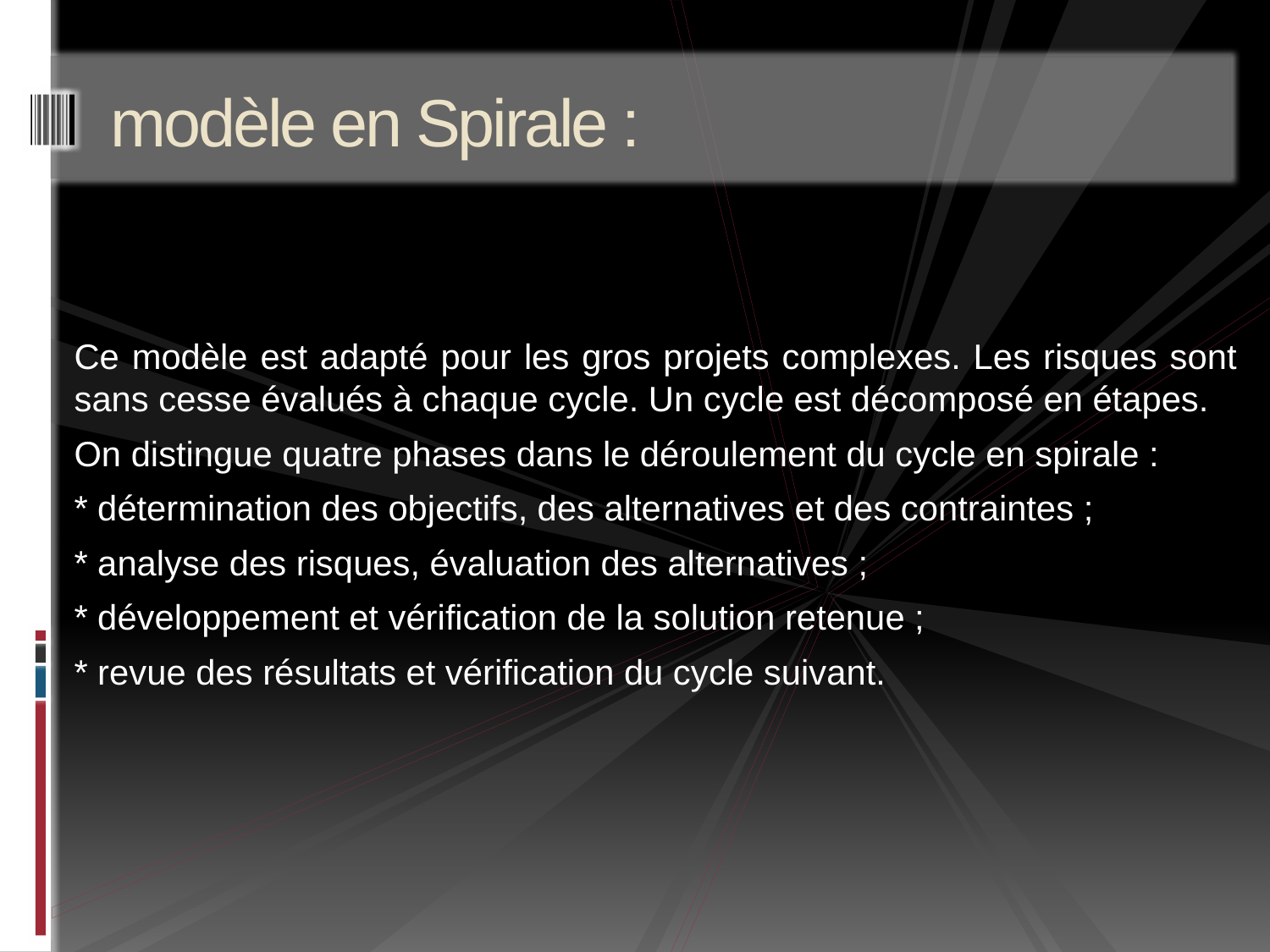

# modèle en Spirale :
Ce modèle est adapté pour les gros projets complexes. Les risques sont sans cesse évalués à chaque cycle. Un cycle est décomposé en étapes.
On distingue quatre phases dans le déroulement du cycle en spirale :
* détermination des objectifs, des alternatives et des contraintes ;
* analyse des risques, évaluation des alternatives ;
* développement et vérification de la solution retenue ;
* revue des résultats et vérification du cycle suivant.